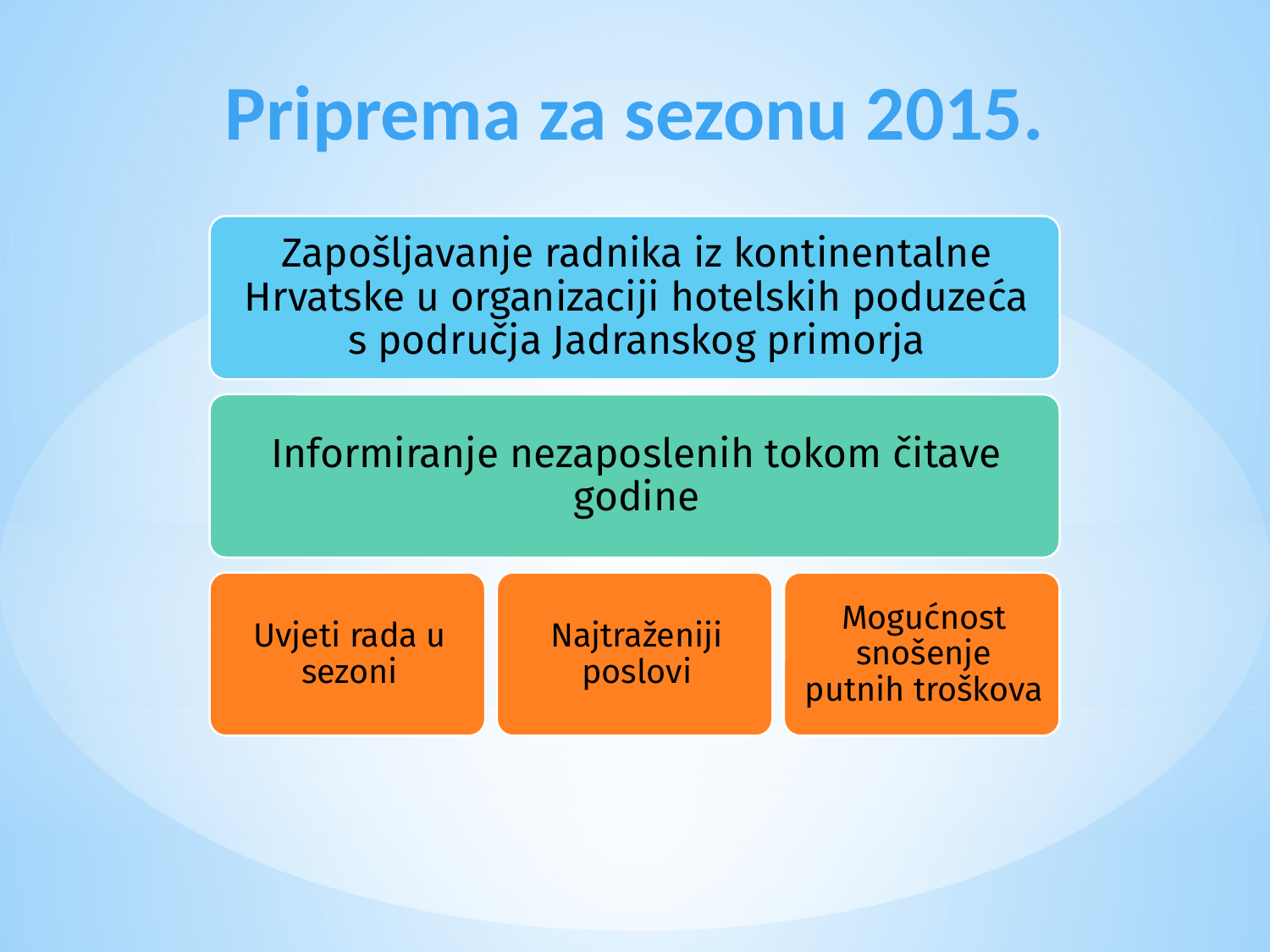

Priprema za sezonu 2015.
Zapošljavanje radnika iz kontinentalne Hrvatske u organizaciji hotelskih poduzeća s područja Jadranskog primorja
Informiranje nezaposlenih tokom čitave godine
Uvjeti rada u sezoni
Najtraženiji poslovi
Mogućnost snošenje putnih troškova